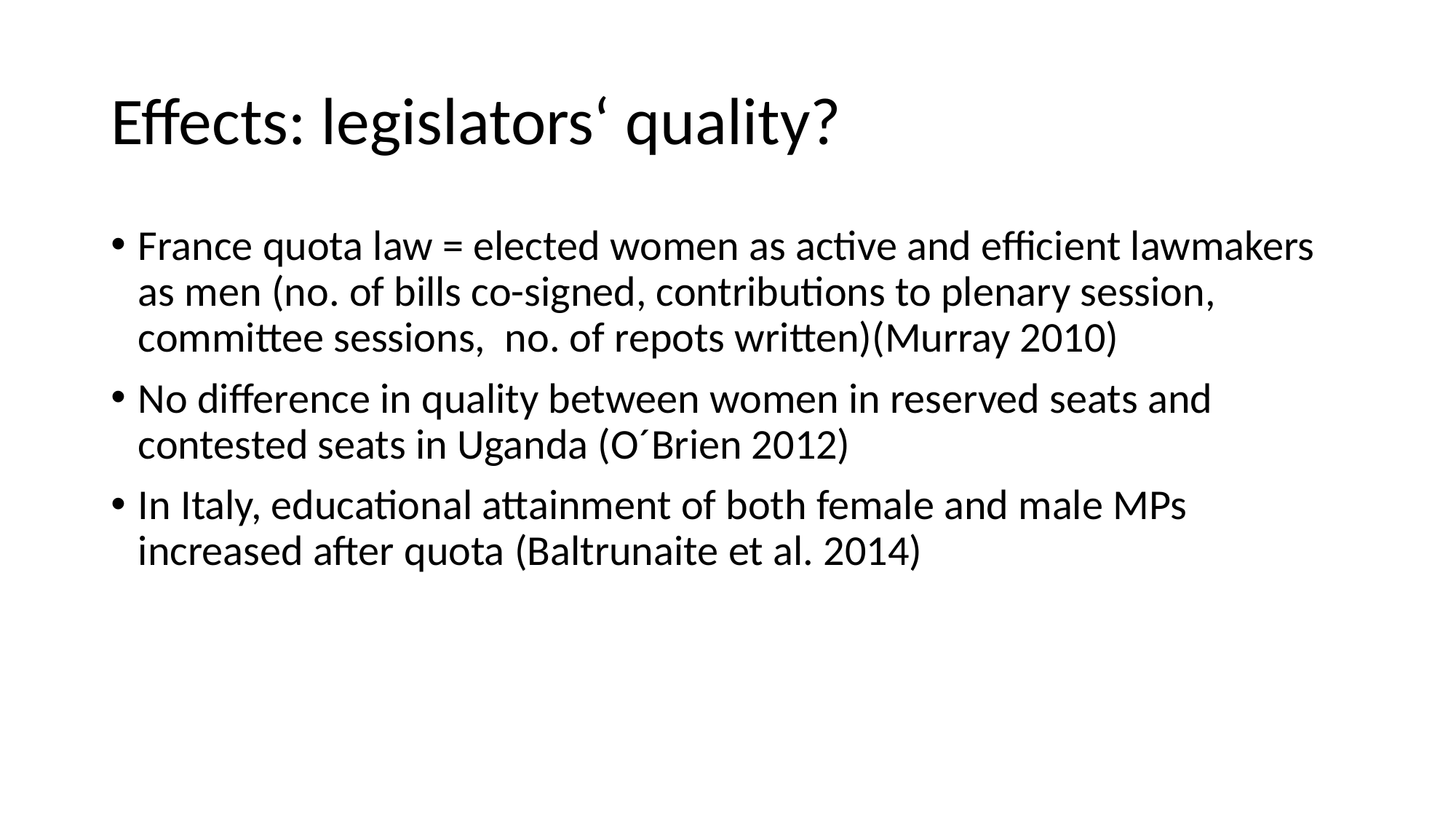

# Effects: legislators‘ quality?
France quota law = elected women as active and efficient lawmakers as men (no. of bills co-signed, contributions to plenary session, committee sessions,  no. of repots written)(Murray 2010)
No difference in quality between women in reserved seats and contested seats in Uganda (O´Brien 2012)
In Italy, educational attainment of both female and male MPs increased after quota (Baltrunaite et al. 2014)